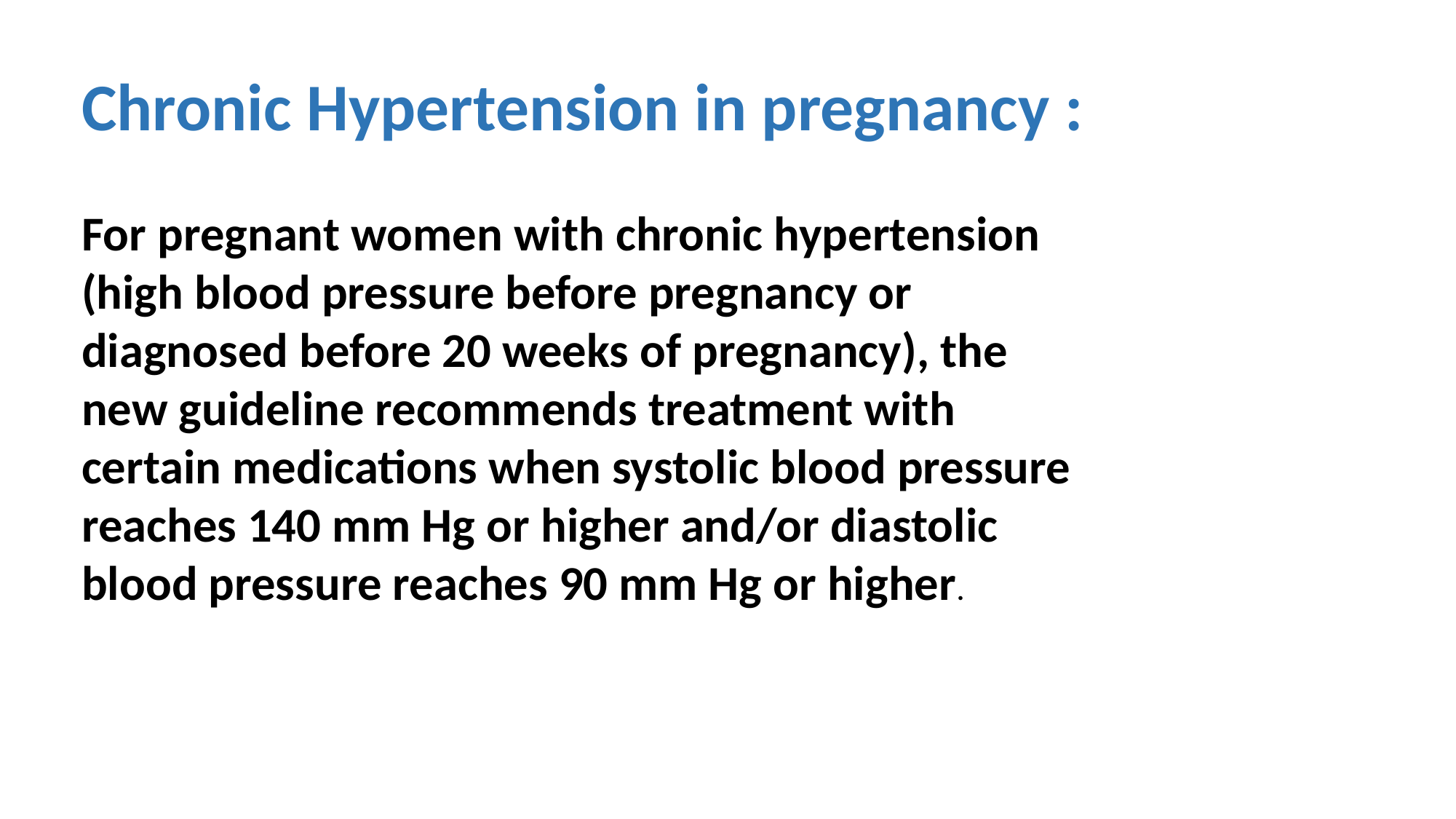

Chronic Hypertension in pregnancy :

For pregnant women with chronic hypertension (high blood pressure before pregnancy or diagnosed before 20 weeks of pregnancy), the new guideline recommends treatment with certain medications when systolic blood pressure reaches 140 mm Hg or higher and/or diastolic blood pressure reaches 90 mm Hg or higher.